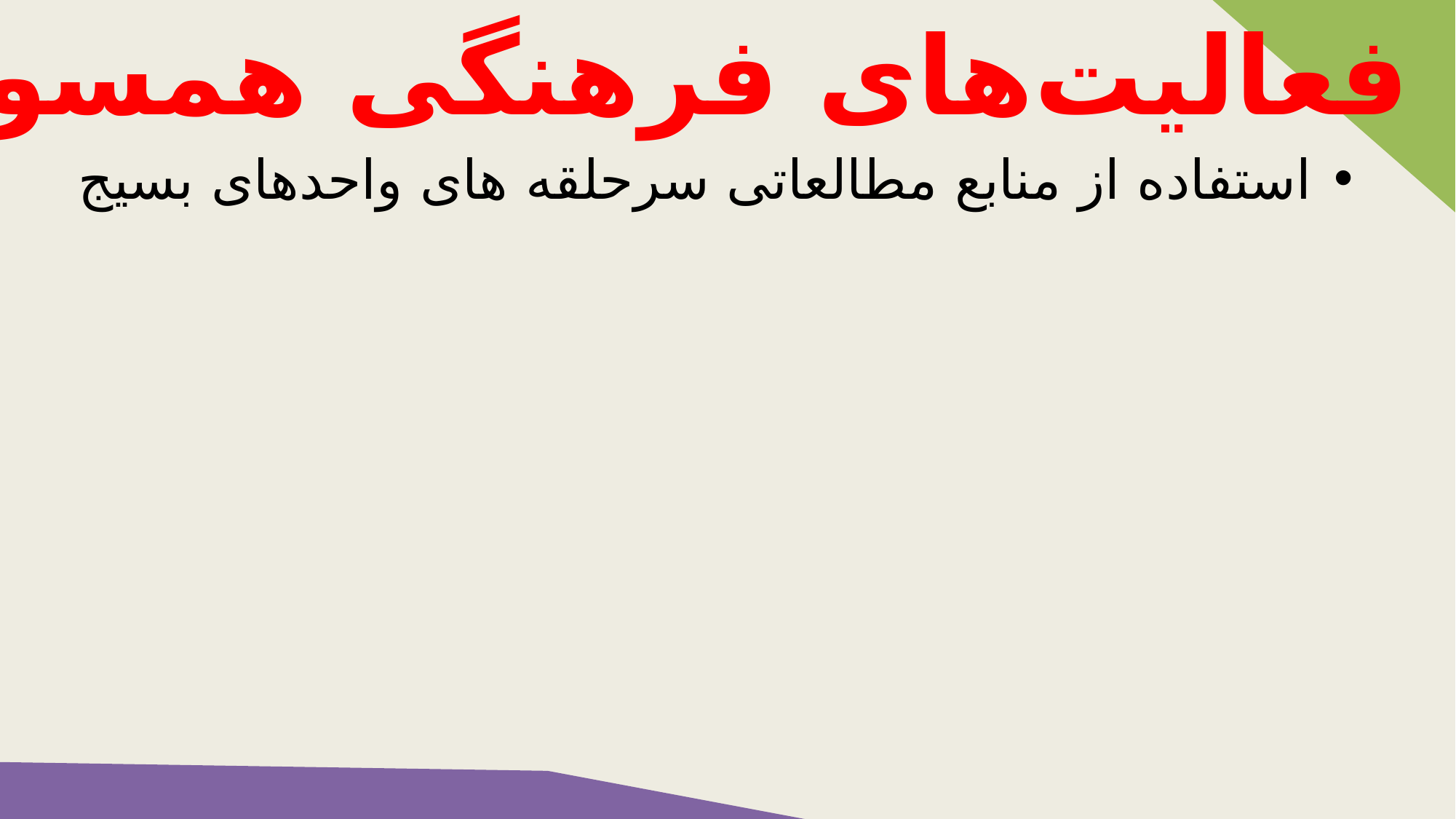

فعالیت‌های فرهنگی همسو

استفاده از منابع مطالعاتی سرحلقه های واحدهای بسیج